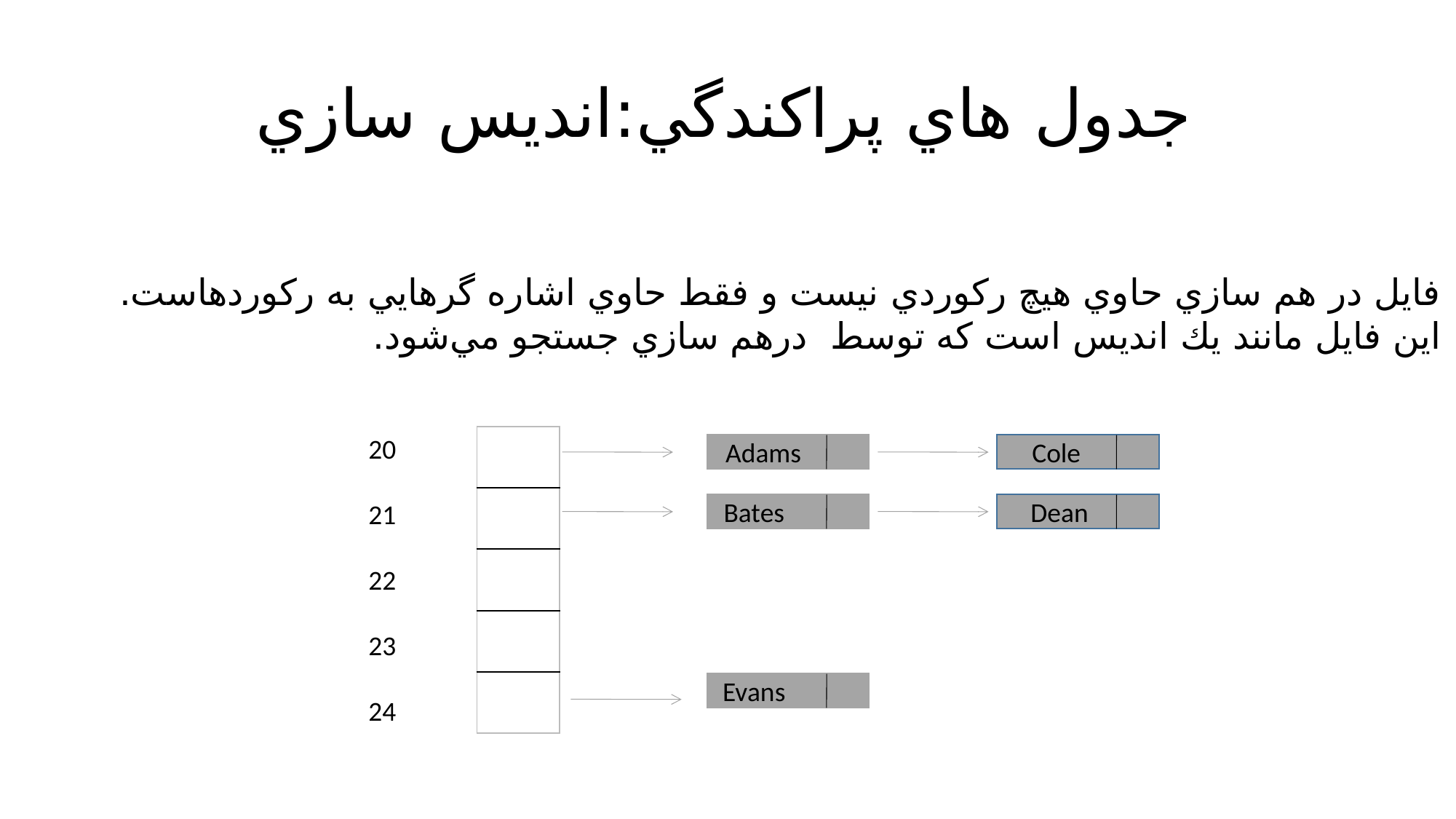

# جدول هاي پراكندگي:انديس سازي
فايل در هم سازي حاوي هيچ ركوردي نيست و فقط حاوي اشاره گرهايي به ركوردهاست.
اين فايل مانند يك انديس است كه توسط  درهم سازي جستجو مي‌شود.
|  |
| --- |
|  |
|  |
|  |
|  |
20

21

22

23

24
Adams
Cole
Bates
Dean
Evans